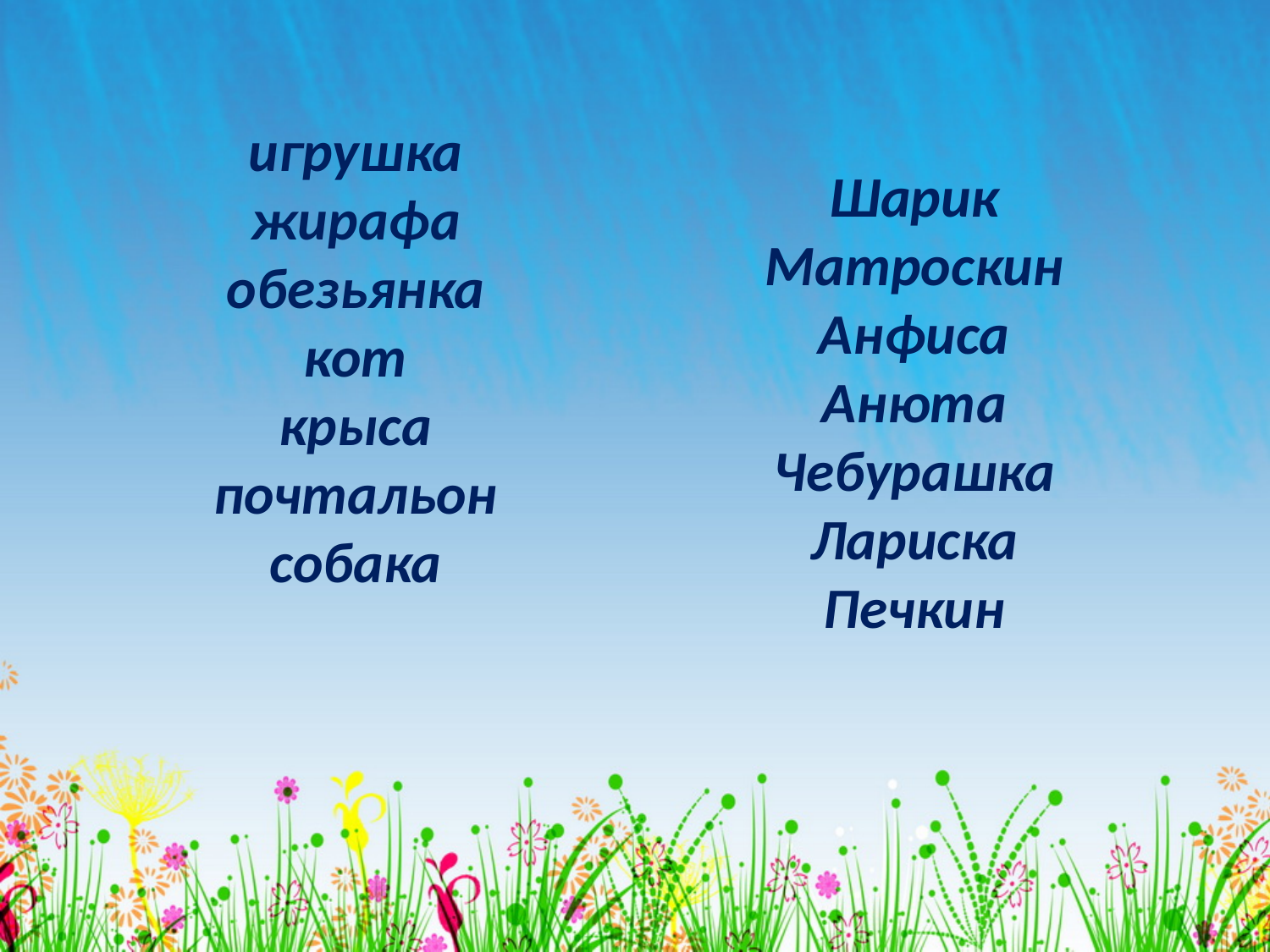

# игрушка жирафа обезьянка кот крыса почтальон собака Шарик Матроскин Анфиса Анюта Чебурашка Лариска Печкин